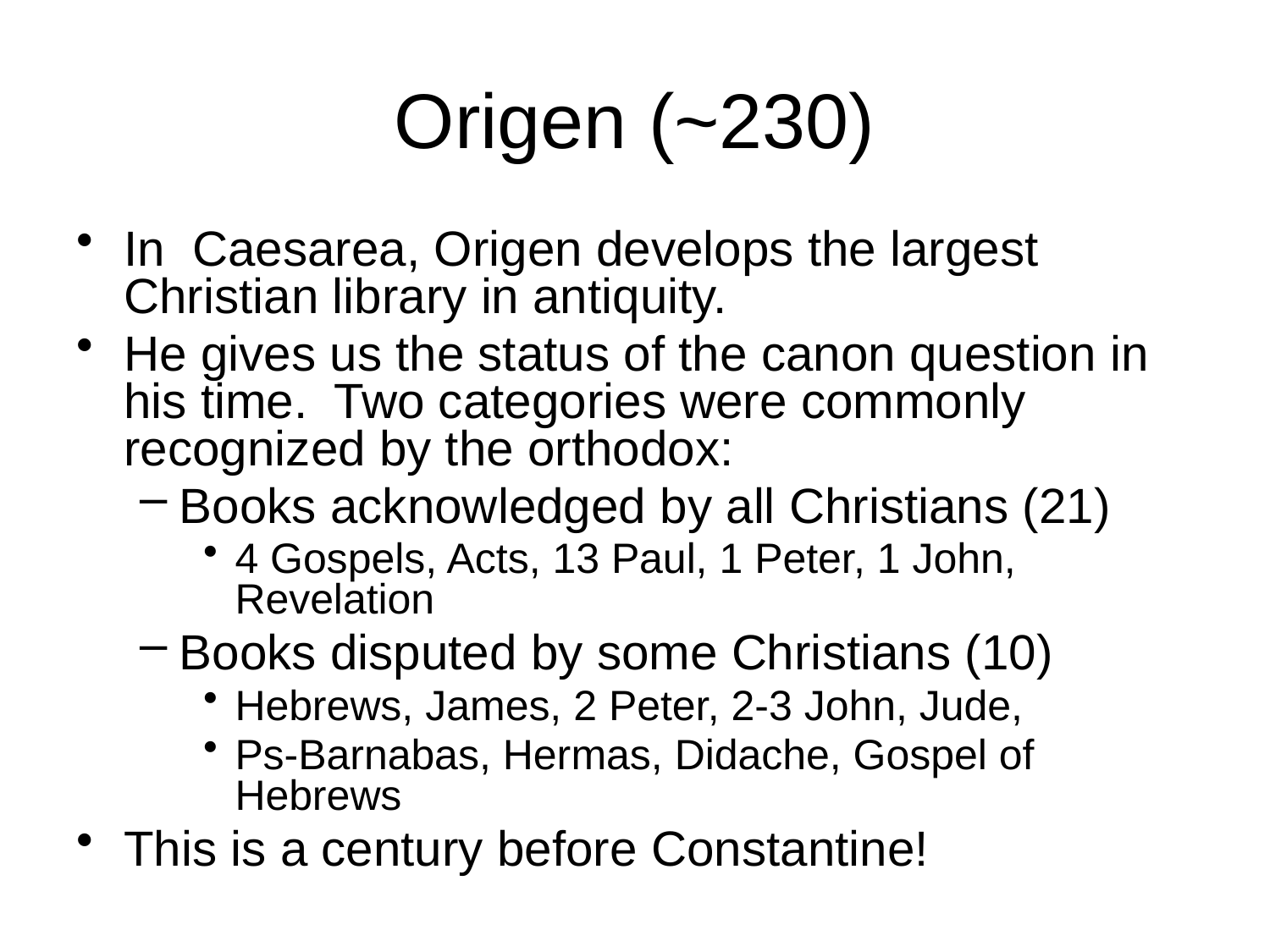

# Origen (~230)
In  Caesarea, Origen develops the largest Christian library in antiquity.
He gives us the status of the canon question in his time.  Two categories were commonly recognized by the orthodox:
Books acknowledged by all Christians (21)
4 Gospels, Acts, 13 Paul, 1 Peter, 1 John, Revelation
Books disputed by some Christians (10)
Hebrews, James, 2 Peter, 2-3 John, Jude,
Ps-Barnabas, Hermas, Didache, Gospel of Hebrews
This is a century before Constantine!